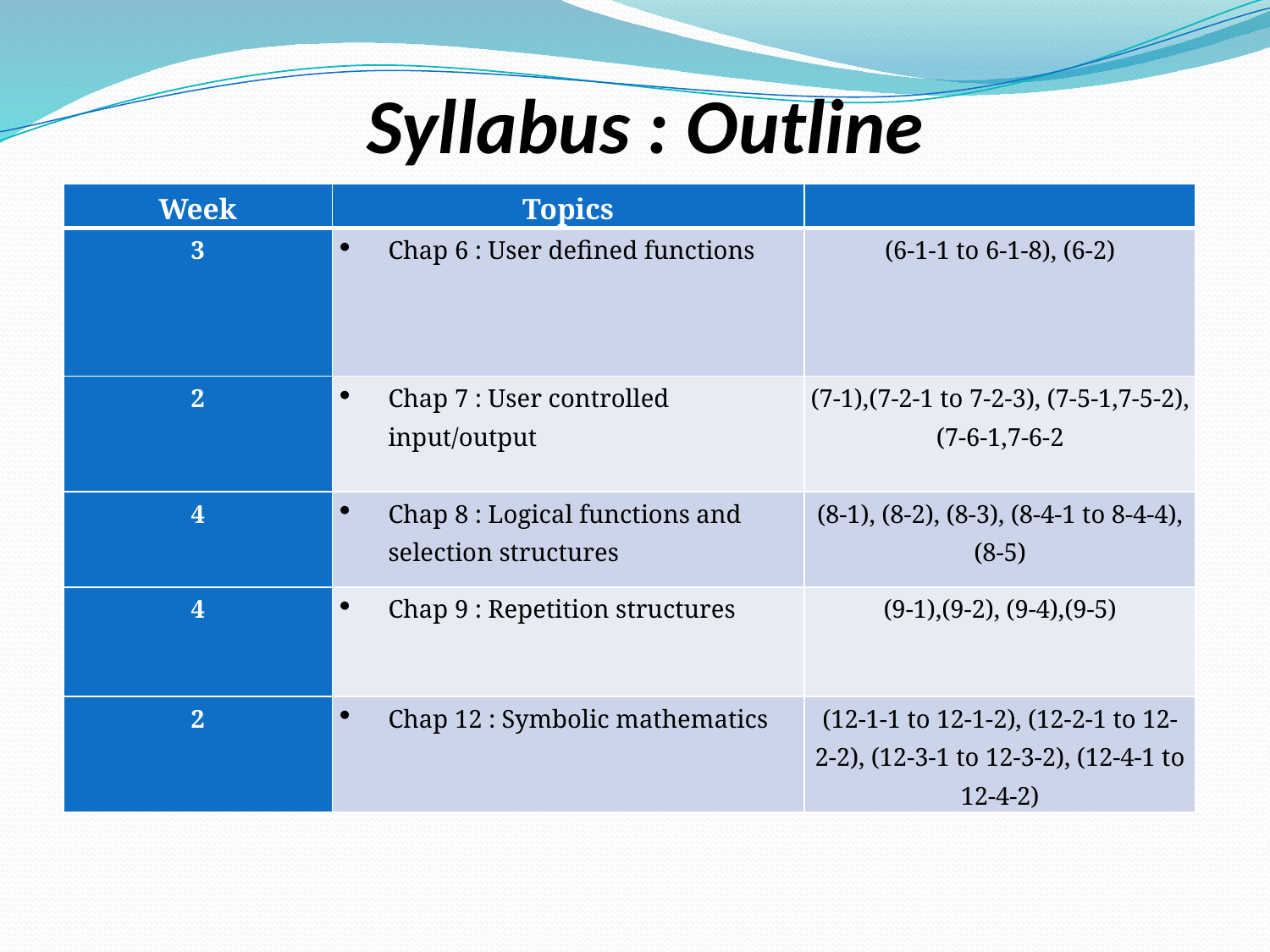

# Syllabus : Outline
| Week | Topics |  |
| --- | --- | --- |
| 3 | Chap 6 : User defined functions | (6-1-1 to 6-1-8), (6-2) |
| 2 | Chap 7 : User controlled input/output | (7-1),(7-2-1 to 7-2-3), (7-5-1,7-5-2),(7-6-1,7-6-2 |
| 4 | Chap 8 : Logical functions and selection structures | (8-1), (8-2), (8-3), (8-4-1 to 8-4-4), (8-5) |
| 4 | Chap 9 : Repetition structures | (9-1),(9-2), (9-4),(9-5) |
| 2 | Chap 12 : Symbolic mathematics | (12-1-1 to 12-1-2), (12-2-1 to 12-2-2), (12-3-1 to 12-3-2), (12-4-1 to 12-4-2) |